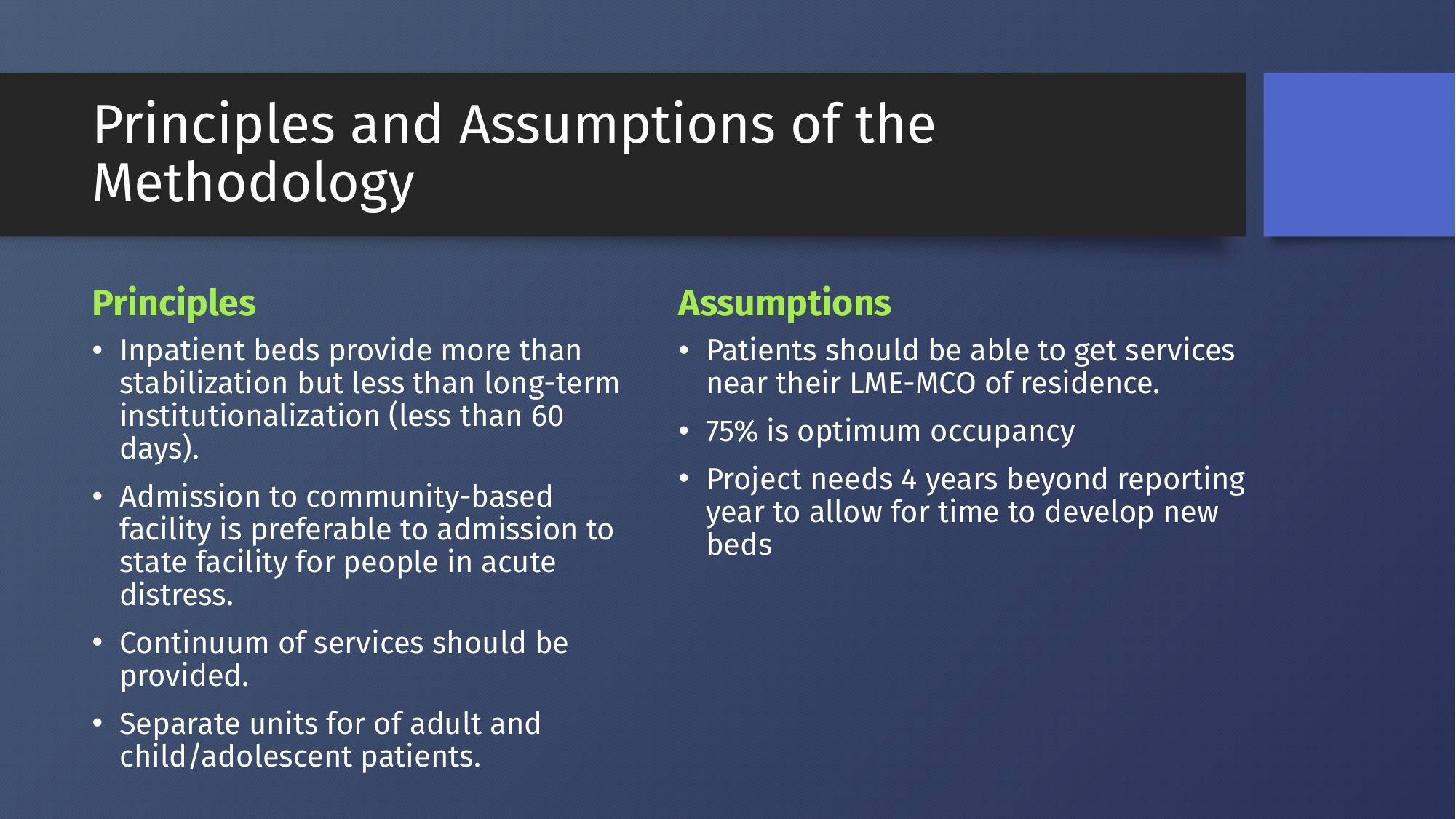

# Principles and Assumptions of the Methodology
Principles
Assumptions
Inpatient beds provide more than stabilization but less than long-term institutionalization (less than 60 days).
Admission to community-based facility is preferable to admission to state facility for people in acute distress.
Continuum of services should be provided.
Separate units for of adult and child/adolescent patients.

Patients should be able to get services near their LME-MCO of residence.
75% is optimum occupancy
Project needs 4 years beyond reporting year to allow for time to develop new beds